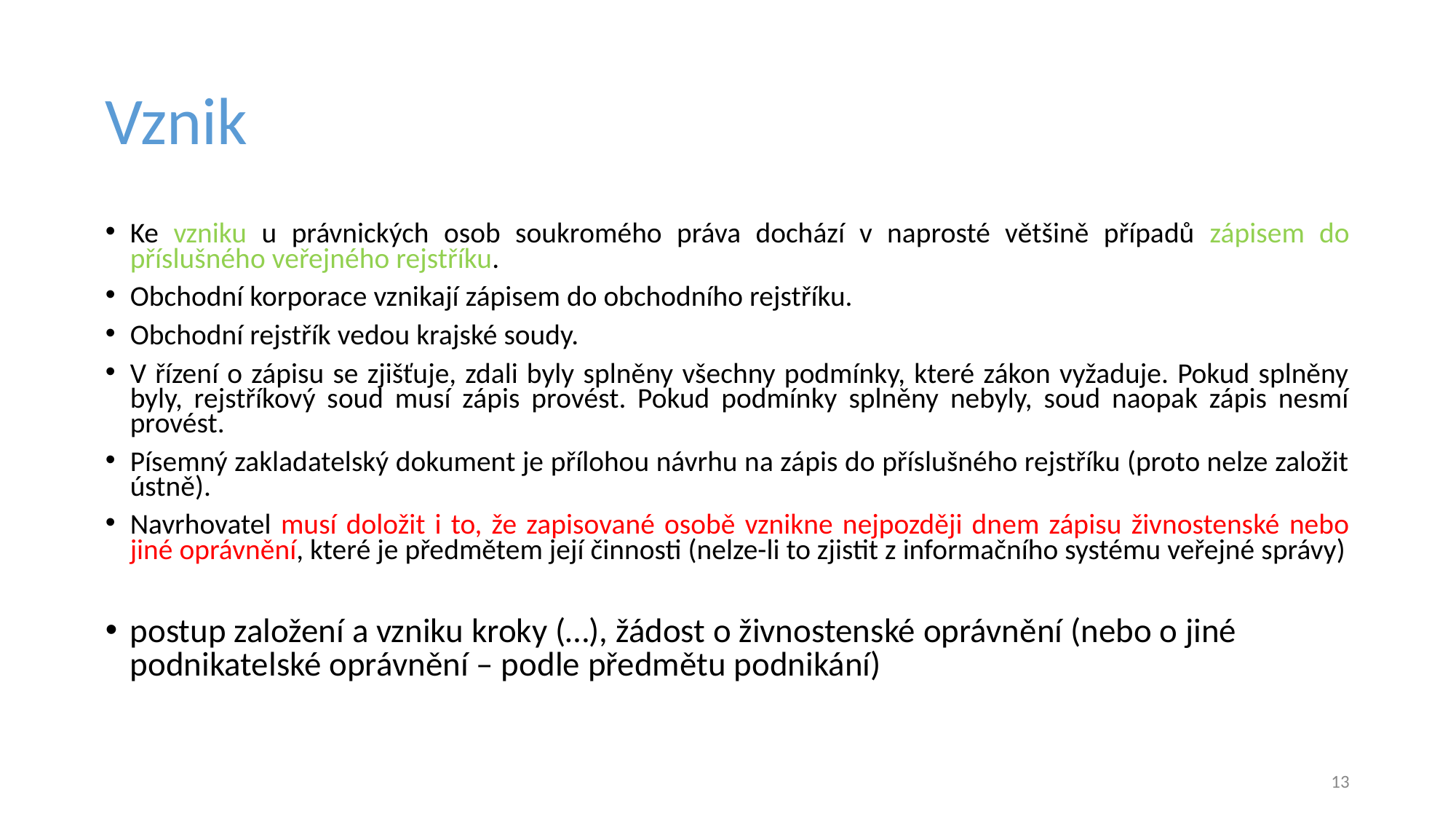

13
# Vznik
Ke vzniku u právnických osob soukromého práva dochází v naprosté většině případů zápisem do příslušného veřejného rejstříku.
Obchodní korporace vznikají zápisem do obchodního rejstříku.
Obchodní rejstřík vedou krajské soudy.
V řízení o zápisu se zjišťuje, zdali byly splněny všechny podmínky, které zákon vyžaduje. Pokud splněny byly, rejstříkový soud musí zápis provést. Pokud podmínky splněny nebyly, soud naopak zápis nesmí provést.
Písemný zakladatelský dokument je přílohou návrhu na zápis do příslušného rejstříku (proto nelze založit ústně).
Navrhovatel musí doložit i to, že zapisované osobě vznikne nejpozději dnem zápisu živnostenské nebo jiné oprávnění, které je předmětem její činnosti (nelze-li to zjistit z informačního systému veřejné správy)

postup založení a vzniku kroky (…), žádost o živnostenské oprávnění (nebo o jiné podnikatelské oprávnění – podle předmětu podnikání)